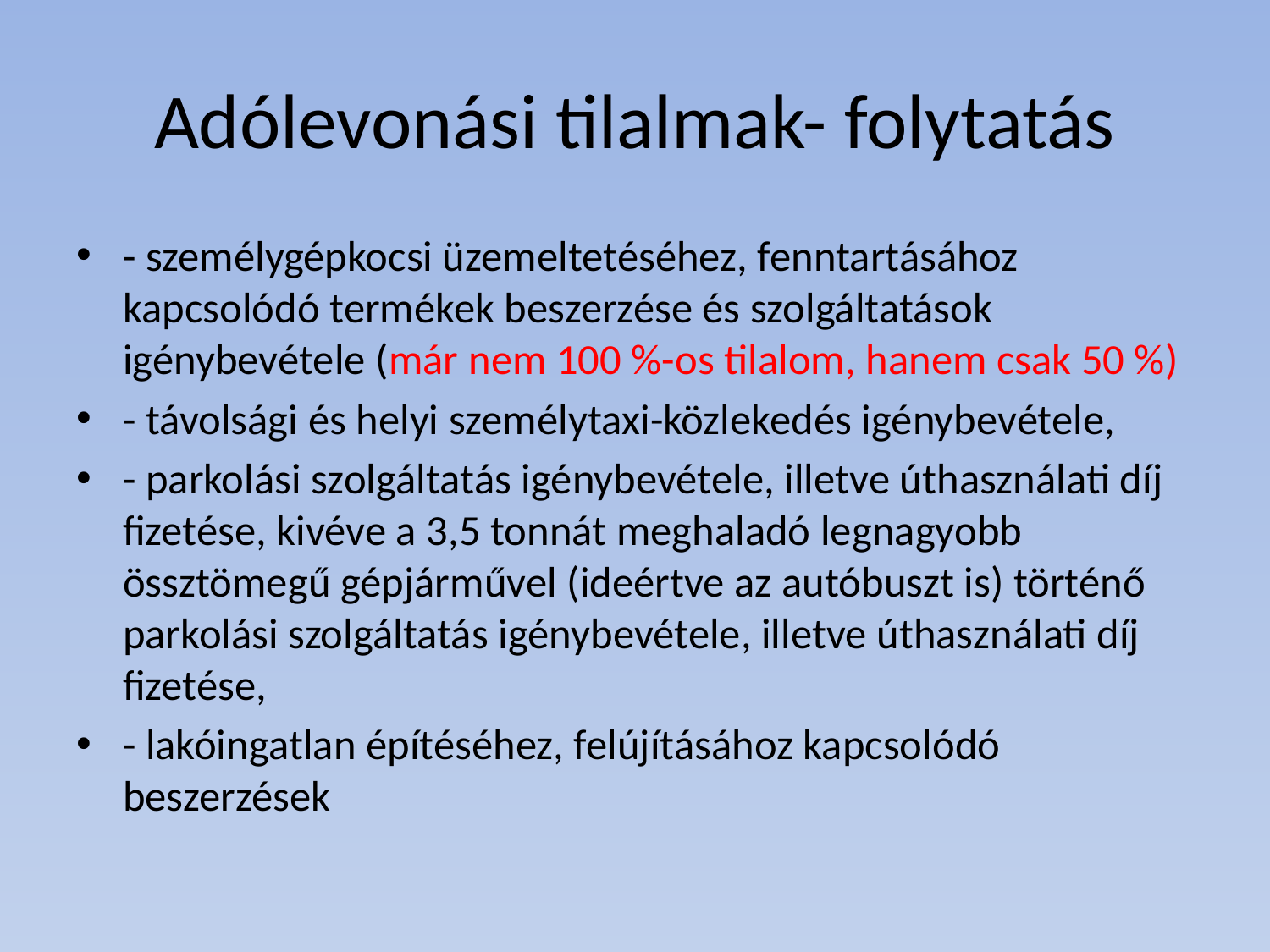

# Adólevonási tilalmak- folytatás
- személygépkocsi üzemeltetéséhez, fenntartásához kapcsolódó termékek beszerzése és szolgáltatások igénybevétele (már nem 100 %-os tilalom, hanem csak 50 %)
- távolsági és helyi személytaxi-közlekedés igénybevétele,
- parkolási szolgáltatás igénybevétele, illetve úthasználati díj fizetése, kivéve a 3,5 tonnát meghaladó legnagyobb össztömegű gépjárművel (ideértve az autóbuszt is) történő parkolási szolgáltatás igénybevétele, illetve úthasználati díj fizetése,
- lakóingatlan építéséhez, felújításához kapcsolódó beszerzések